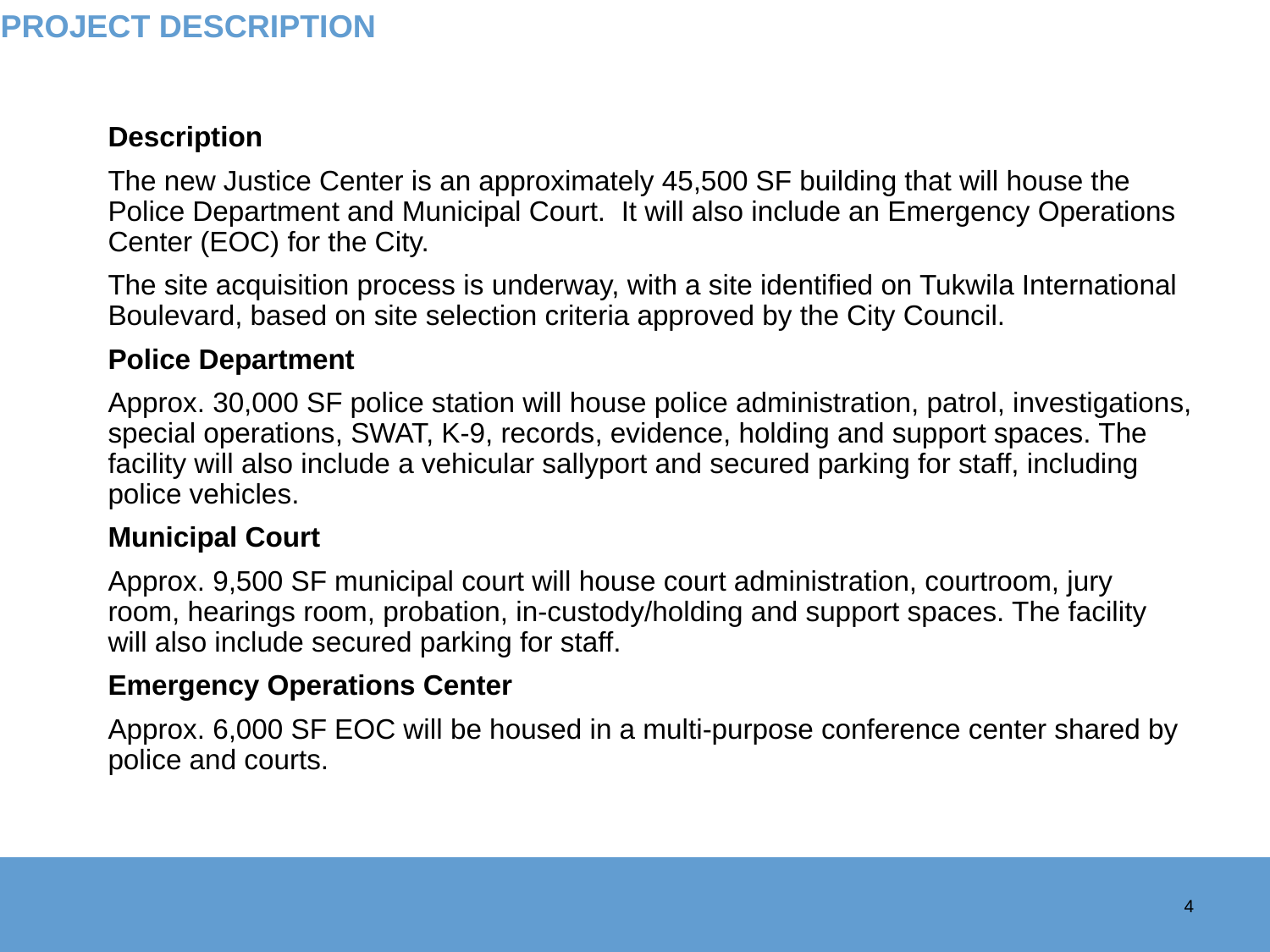

PROJECT DESCRIPTION
Description
The new Justice Center is an approximately 45,500 SF building that will house the Police Department and Municipal Court.  It will also include an Emergency Operations Center (EOC) for the City.
The site acquisition process is underway, with a site identified on Tukwila International Boulevard, based on site selection criteria approved by the City Council.
Police Department
Approx. 30,000 SF police station will house police administration, patrol, investigations, special operations, SWAT, K-9, records, evidence, holding and support spaces. The facility will also include a vehicular sallyport and secured parking for staff, including police vehicles.
Municipal Court
Approx. 9,500 SF municipal court will house court administration, courtroom, jury room, hearings room, probation, in-custody/holding and support spaces. The facility will also include secured parking for staff.
Emergency Operations Center
Approx. 6,000 SF EOC will be housed in a multi-purpose conference center shared by police and courts.

4